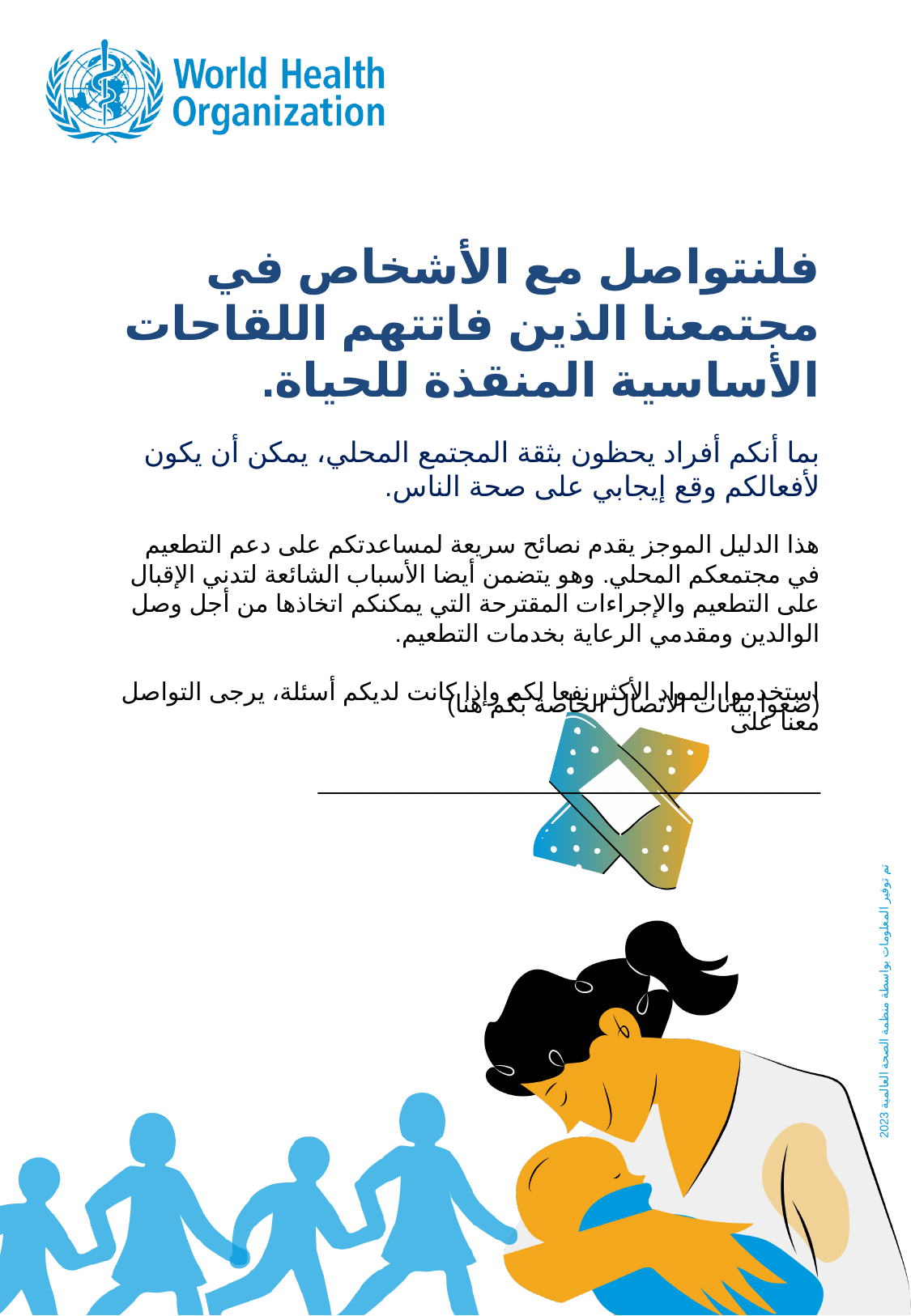

فلنتواصل مع الأشخاص في مجتمعنا الذين فاتتهم اللقاحات الأساسية المنقذة للحياة.

بما أنكم أفراد يحظون بثقة المجتمع المحلي، يمكن أن يكون لأفعالكم وقع إيجابي على صحة الناس.

هذا الدليل الموجز يقدم نصائح سريعة لمساعدتكم على دعم التطعيم في مجتمعكم المحلي. وهو يتضمن أيضا الأسباب الشائعة لتدني الإقبال على التطعيم والإجراءات المقترحة التي يمكنكم اتخاذها من أجل وصل الوالدين ومقدمي الرعاية بخدمات التطعيم.

استخدموا المواد الأكثر نفعا لكم وإذا كانت لديكم أسئلة، يرجى التواصل معنا على

_____________________________________
(ضعوا بيانات الاتصال الخاصة بكم هنا)

تم توفير المعلومات بواسطة منظمة الصحة العالمية 2023